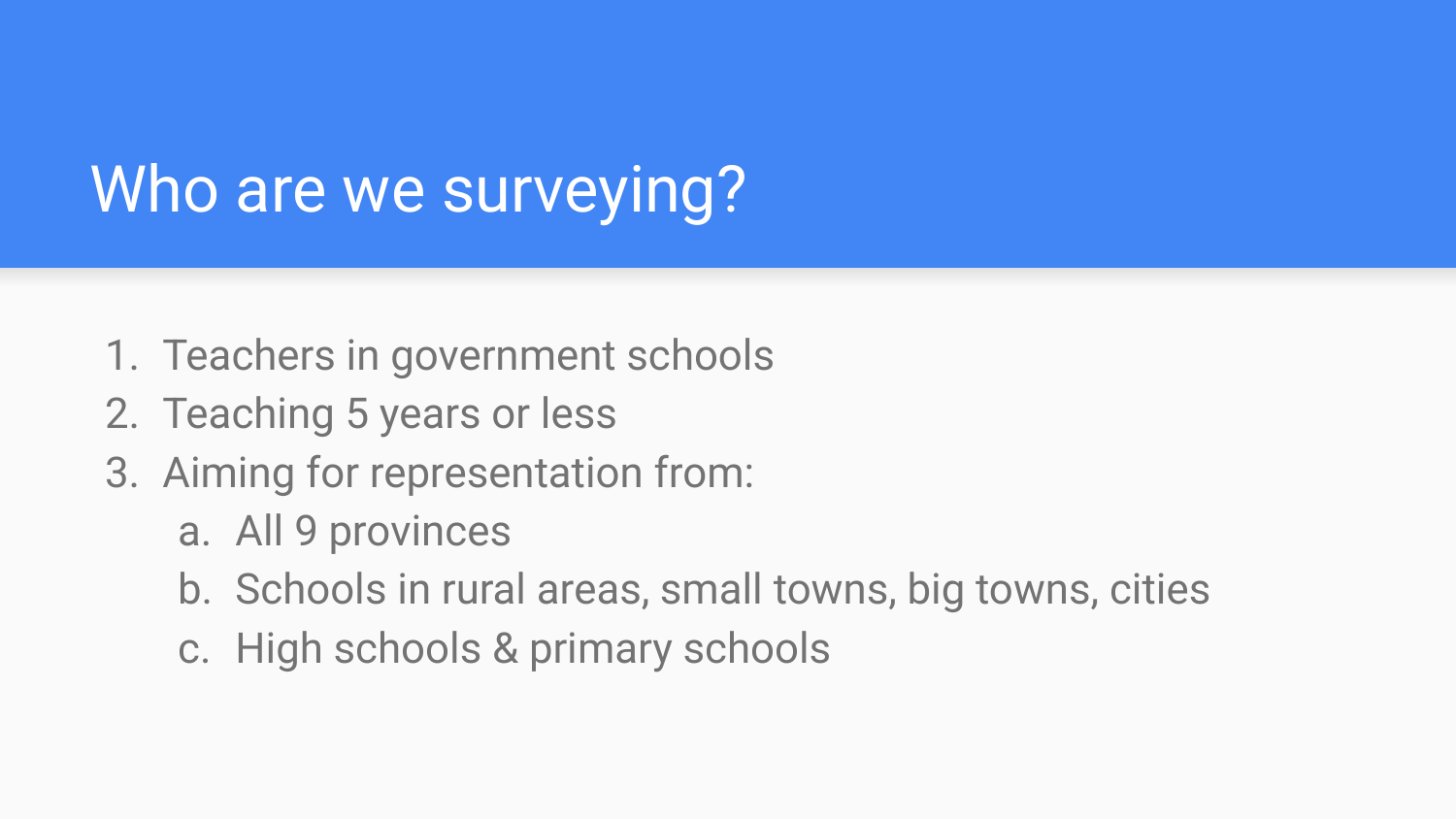

# Who are we surveying?
Teachers in government schools
Teaching 5 years or less
Aiming for representation from:
All 9 provinces
Schools in rural areas, small towns, big towns, cities
High schools & primary schools